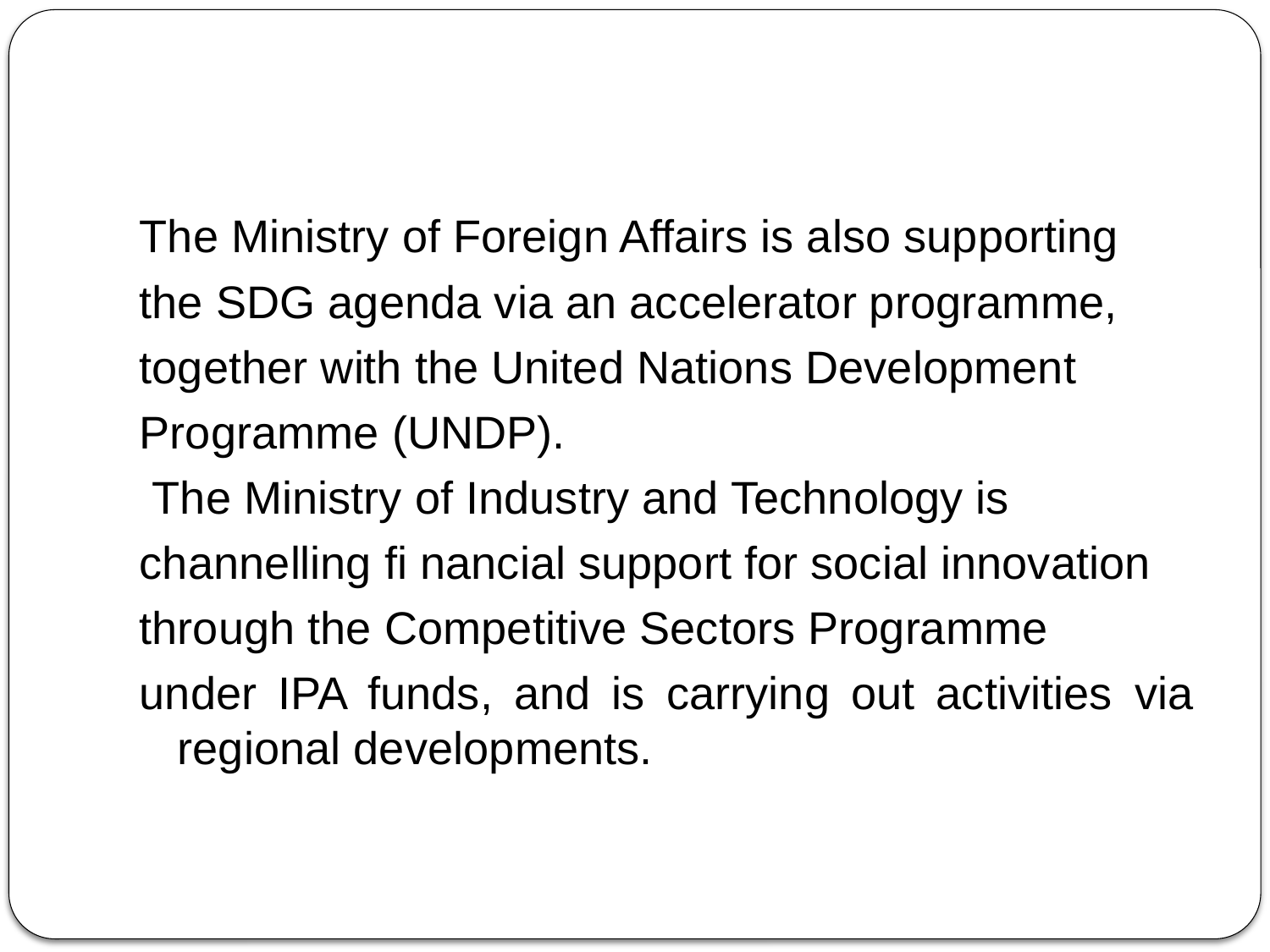

The Ministry of Foreign Affairs is also supporting
the SDG agenda via an accelerator programme,
together with the United Nations Development
Programme (UNDP).
 The Ministry of Industry and Technology is
channelling fi nancial support for social innovation
through the Competitive Sectors Programme
under IPA funds, and is carrying out activities via regional developments.